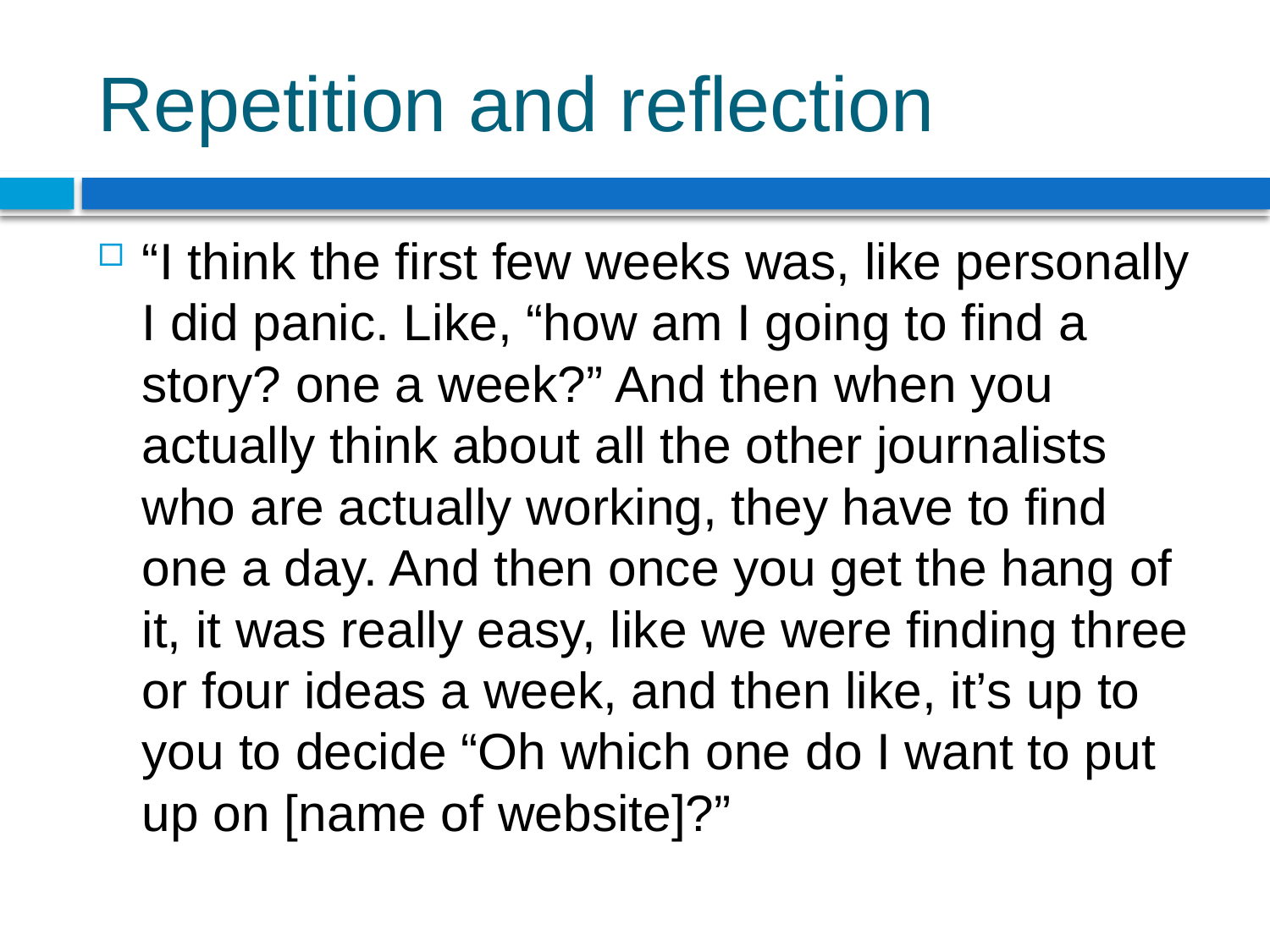

# Repetition and reflection
“I think the first few weeks was, like personally I did panic. Like, “how am I going to find a story? one a week?” And then when you actually think about all the other journalists who are actually working, they have to find one a day. And then once you get the hang of it, it was really easy, like we were finding three or four ideas a week, and then like, it’s up to you to decide “Oh which one do I want to put up on [name of website]?”